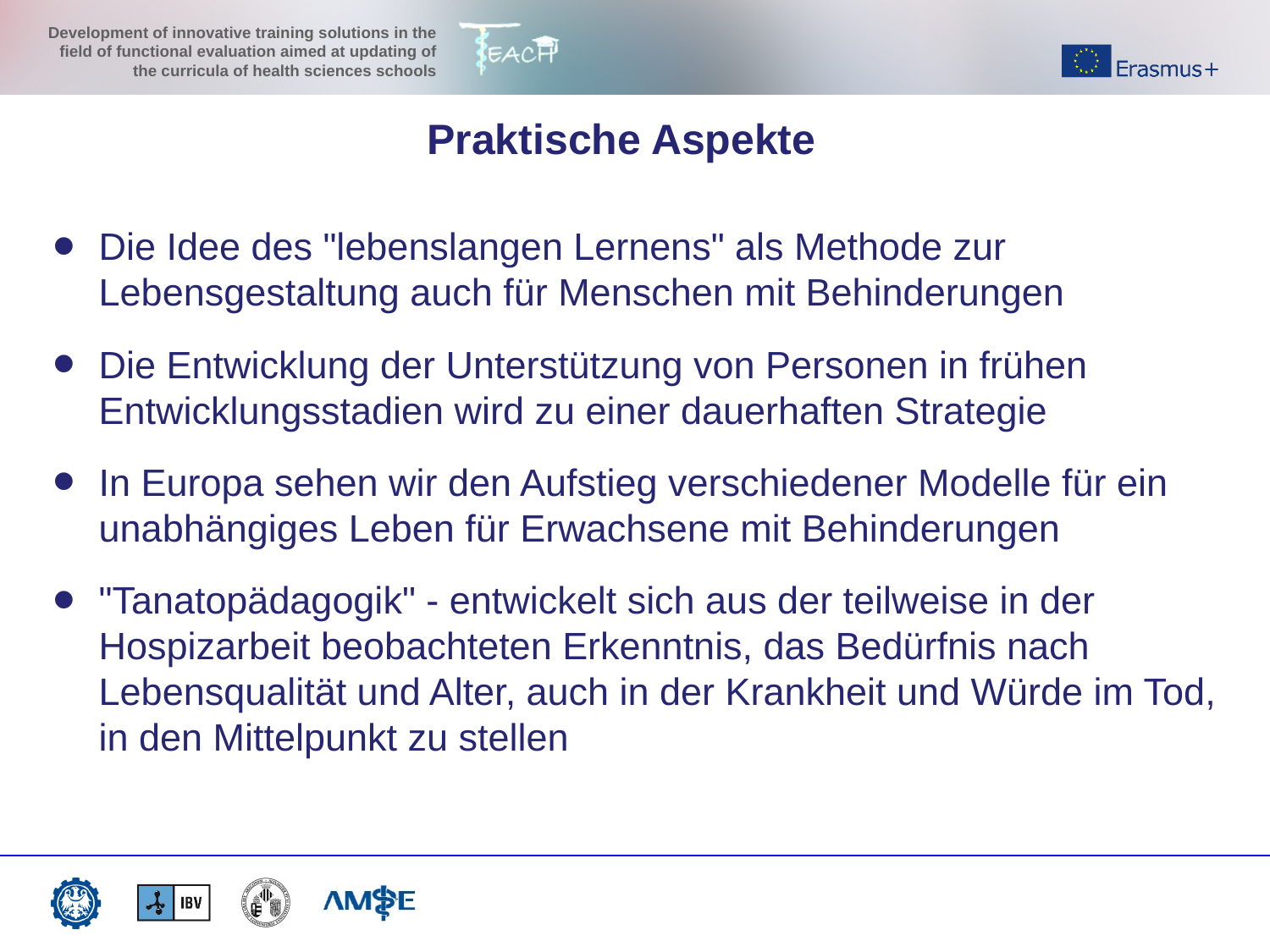

Praktische Aspekte
Die Idee des "lebenslangen Lernens" als Methode zur Lebensgestaltung auch für Menschen mit Behinderungen
Die Entwicklung der Unterstützung von Personen in frühen Entwicklungsstadien wird zu einer dauerhaften Strategie
In Europa sehen wir den Aufstieg verschiedener Modelle für ein unabhängiges Leben für Erwachsene mit Behinderungen
"Tanatopädagogik" - entwickelt sich aus der teilweise in der Hospizarbeit beobachteten Erkenntnis, das Bedürfnis nach Lebensqualität und Alter, auch in der Krankheit und Würde im Tod, in den Mittelpunkt zu stellen